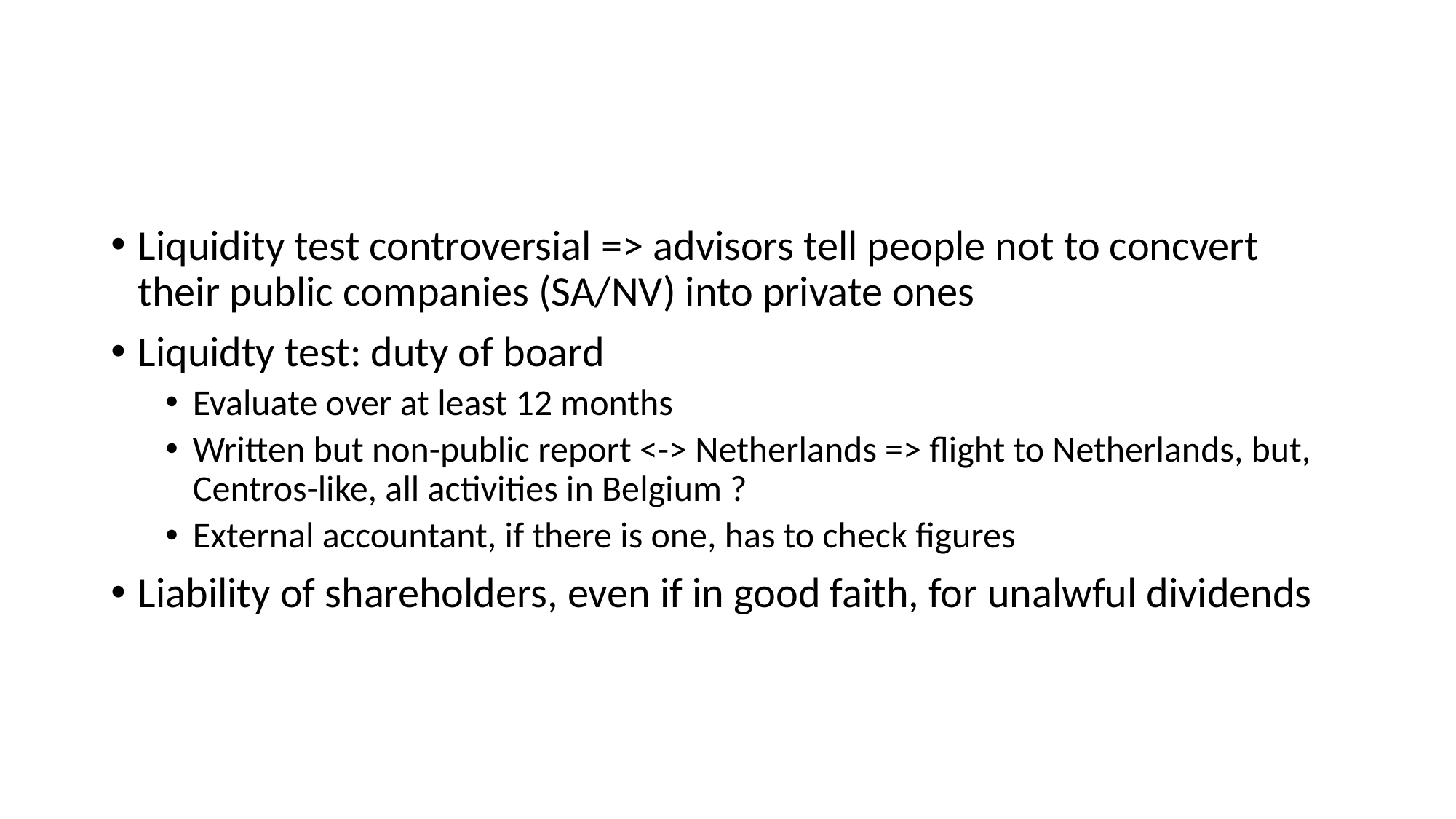

#
Liquidity test controversial => advisors tell people not to concvert their public companies (SA/NV) into private ones
Liquidty test: duty of board
Evaluate over at least 12 months
Written but non-public report <-> Netherlands => flight to Netherlands, but, Centros-like, all activities in Belgium ?
External accountant, if there is one, has to check figures
Liability of shareholders, even if in good faith, for unalwful dividends